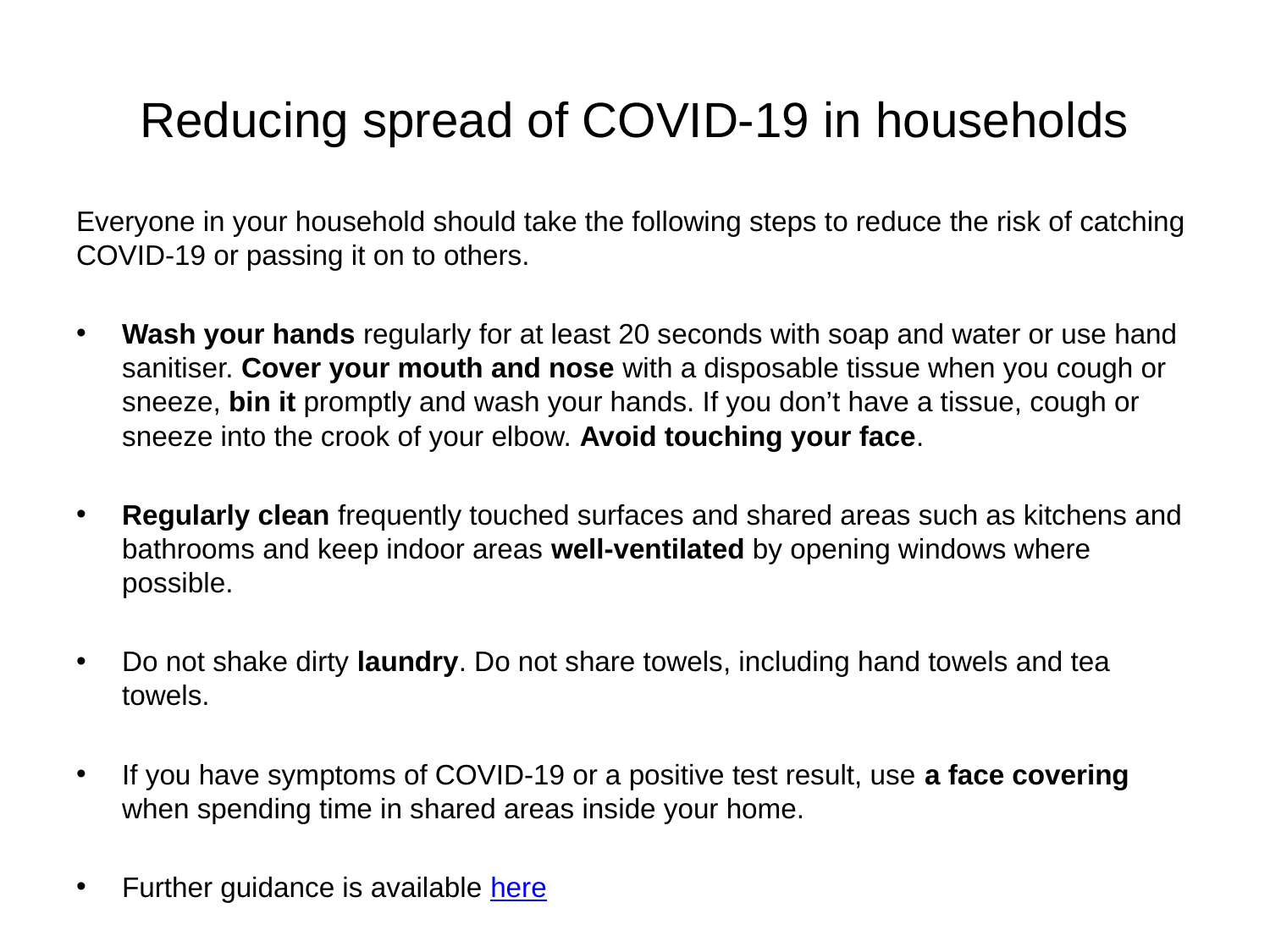

# Reducing spread of COVID-19 in households
Everyone in your household should take the following steps to reduce the risk of catching COVID-19 or passing it on to others.

Wash your hands regularly for at least 20 seconds with soap and water or use hand sanitiser. Cover your mouth and nose with a disposable tissue when you cough or sneeze, bin it promptly and wash your hands. If you don’t have a tissue, cough or sneeze into the crook of your elbow. Avoid touching your face.

Regularly clean frequently touched surfaces and shared areas such as kitchens and bathrooms and keep indoor areas well-ventilated by opening windows where possible.

Do not shake dirty laundry. Do not share towels, including hand towels and tea towels.

If you have symptoms of COVID-19 or a positive test result, use a face covering when spending time in shared areas inside your home.

Further guidance is available here